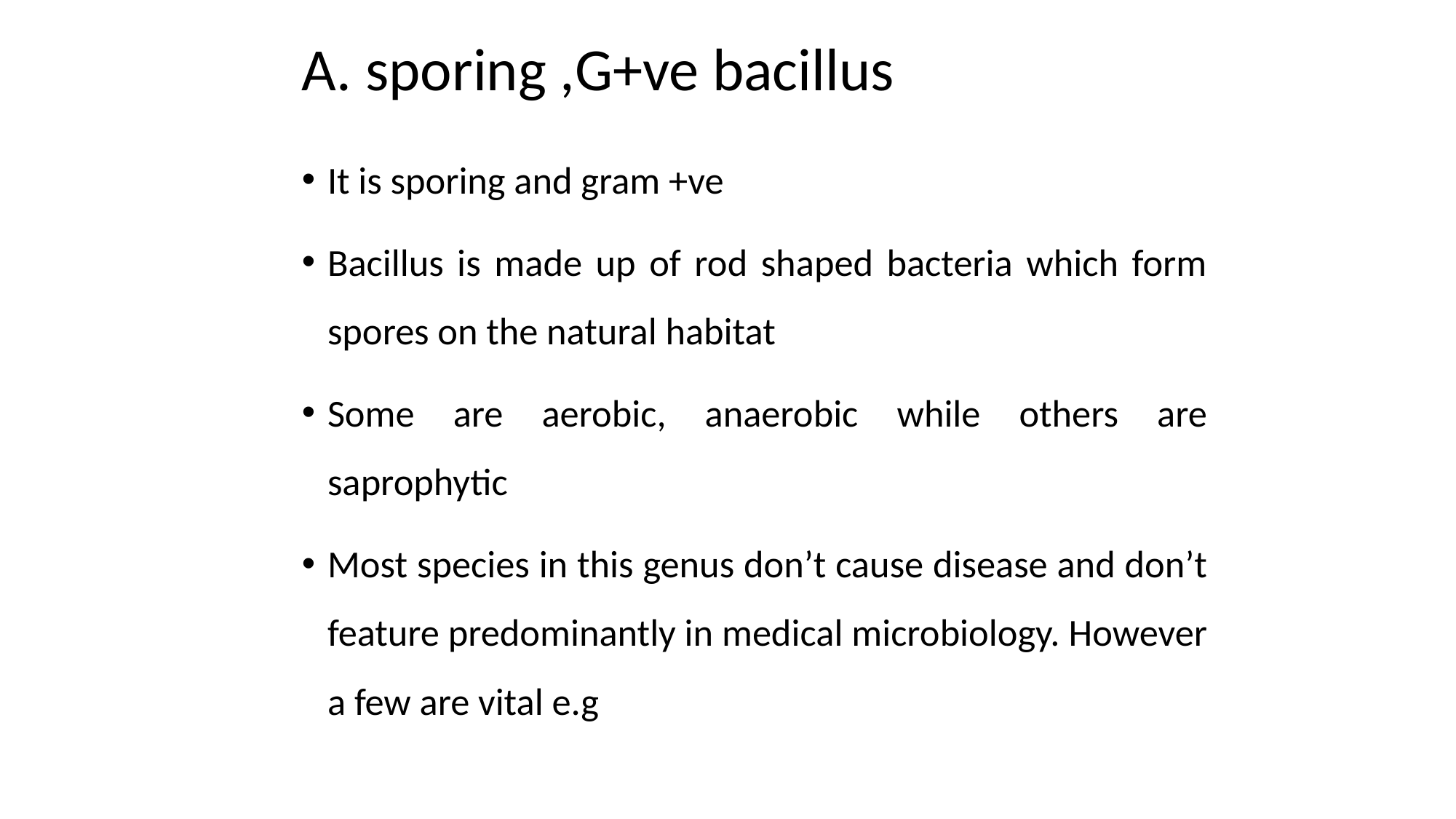

# A. sporing ,G+ve bacillus
It is sporing and gram +ve
Bacillus is made up of rod shaped bacteria which form spores on the natural habitat
Some are aerobic, anaerobic while others are saprophytic
Most species in this genus don’t cause disease and don’t feature predominantly in medical microbiology. However a few are vital e.g